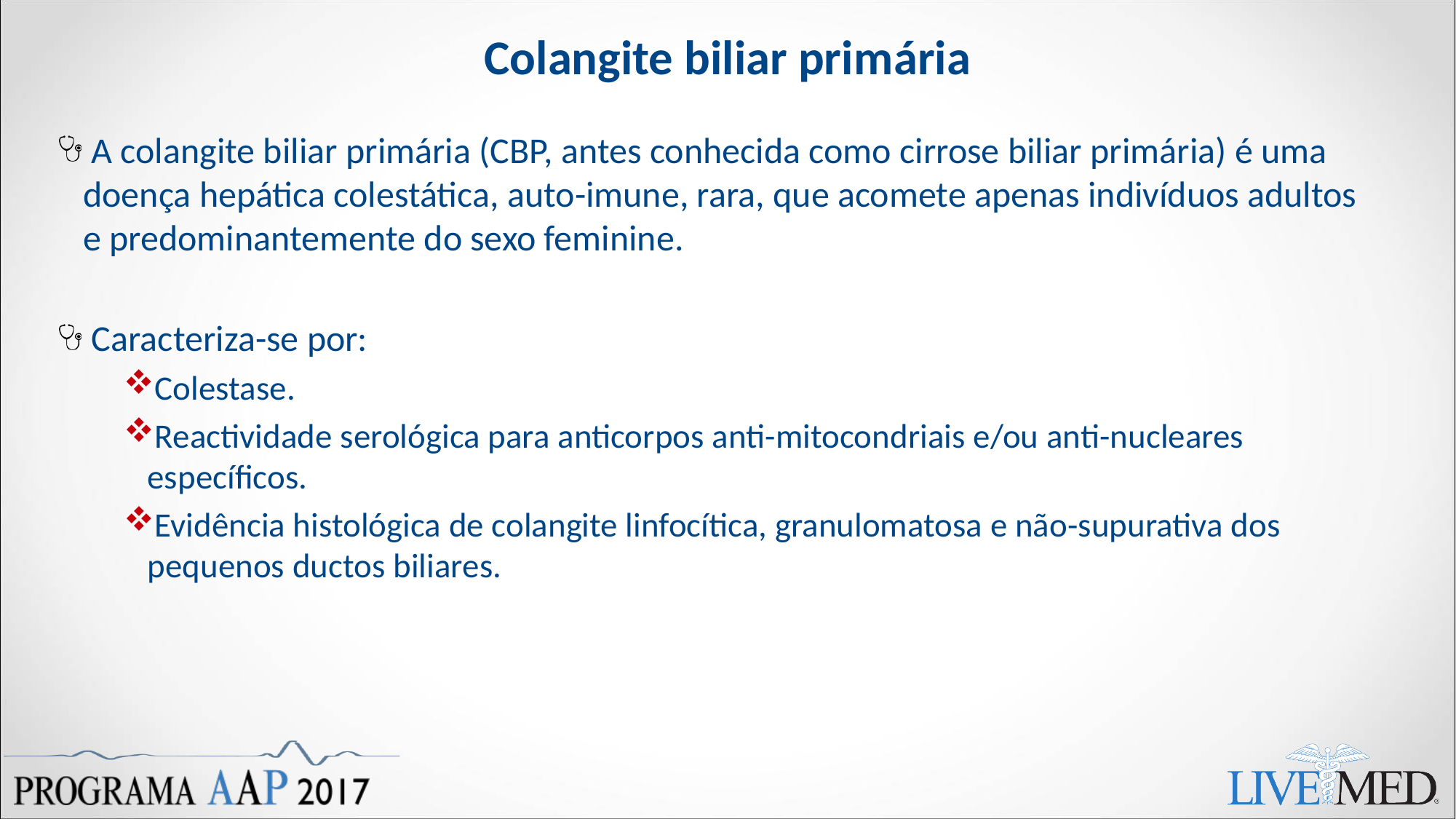

# Colangite biliar primária
 A colangite biliar primária (CBP, antes conhecida como cirrose biliar primária) é uma doença hepática colestática, auto-imune, rara, que acomete apenas indivíduos adultos e predominantemente do sexo feminine.

 Caracteriza-se por:
Colestase.
Reactividade serológica para anticorpos anti-mitocondriais e/ou anti-nucleares específicos.
Evidência histológica de colangite linfocítica, granulomatosa e não-supurativa dos pequenos ductos biliares.